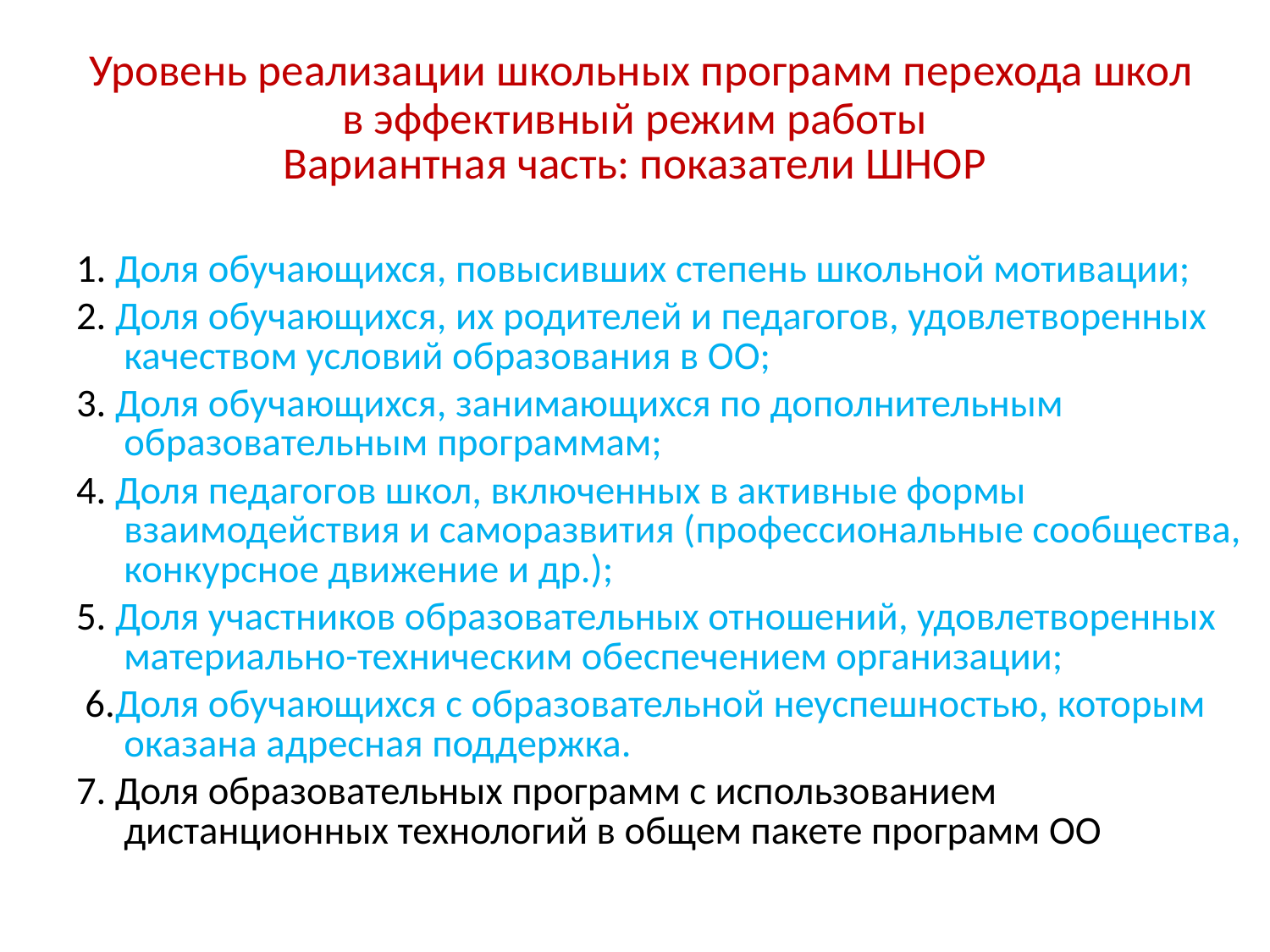

# Уровень реализации школьных программ перехода школ в эффективный режим работы Вариантная часть: показатели ШНОР
1. Доля обучающихся, повысивших степень школьной мотивации;
2. Доля обучающихся, их родителей и педагогов, удовлетворенных качеством условий образования в ОО;
3. Доля обучающихся, занимающихся по дополнительным образовательным программам;
4. Доля педагогов школ, включенных в активные формы взаимодействия и саморазвития (профессиональные сообщества, конкурсное движение и др.);
5. Доля участников образовательных отношений, удовлетворенных материально-техническим обеспечением организации;
 6.Доля обучающихся с образовательной неуспешностью, которым оказана адресная поддержка.
7. Доля образовательных программ с использованием дистанционных технологий в общем пакете программ ОО